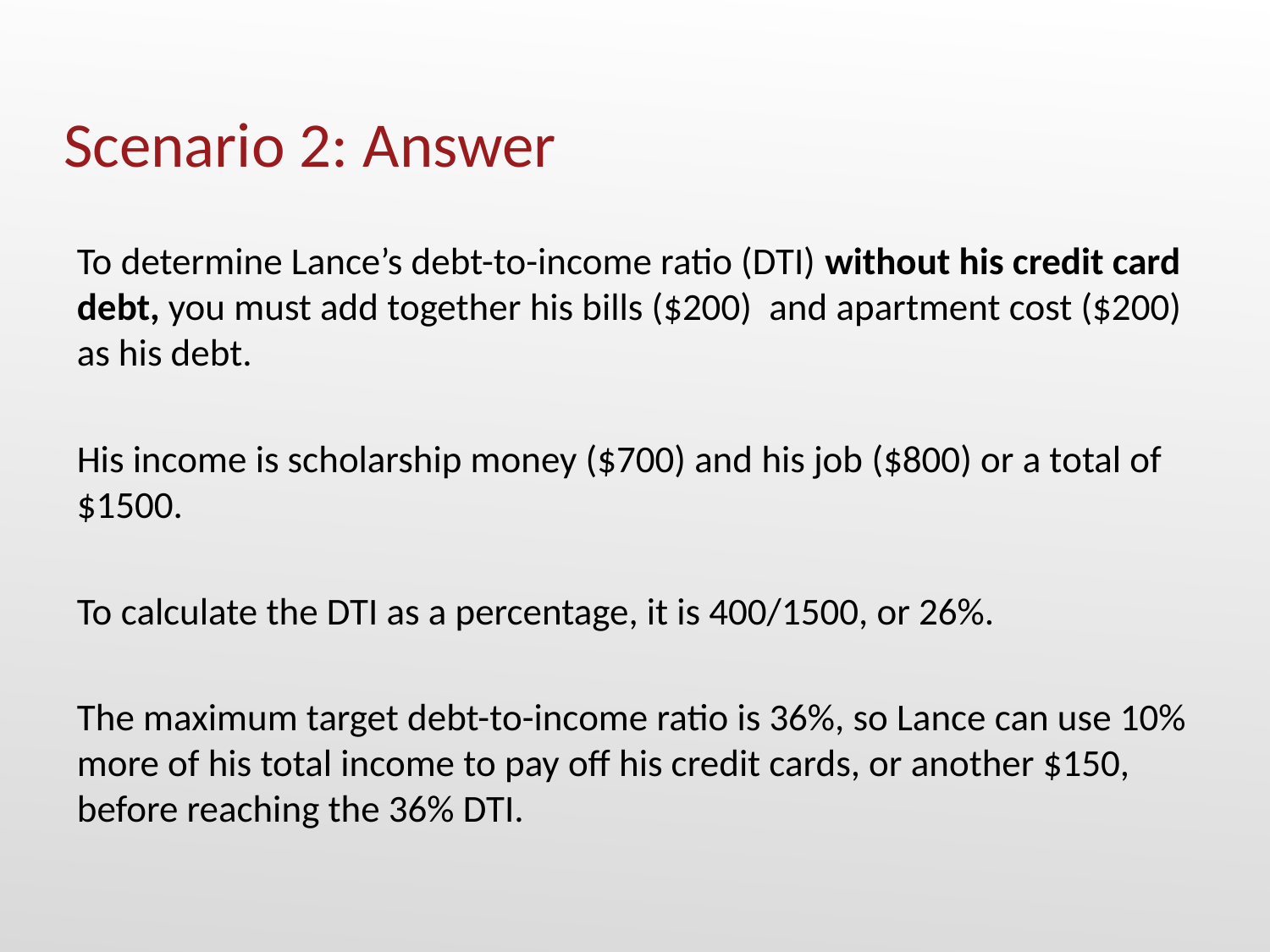

# Scenario 2: Answer

To determine Lance’s debt-to-income ratio (DTI) without his credit card debt, you must add together his bills ($200)  and apartment cost ($200) as his debt.

His income is scholarship money ($700) and his job ($800) or a total of $1500.

To calculate the DTI as a percentage, it is 400/1500, or 26%.

The maximum target debt-to-income ratio is 36%, so Lance can use 10% more of his total income to pay off his credit cards, or another $150, before reaching the 36% DTI.